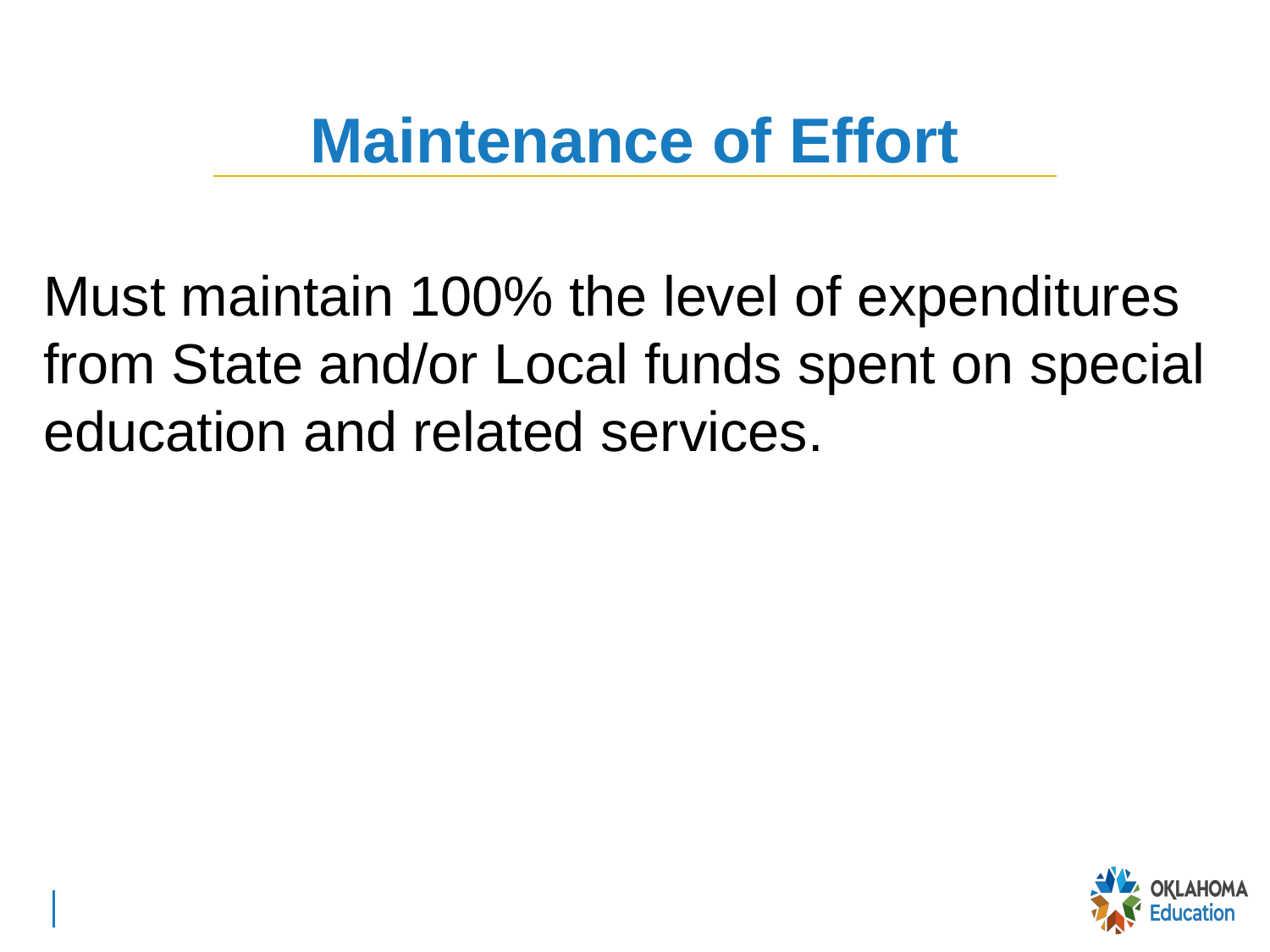

# Maintenance of Effort
Must maintain 100% the level of expenditures from State and/or Local funds spent on special education and related services.